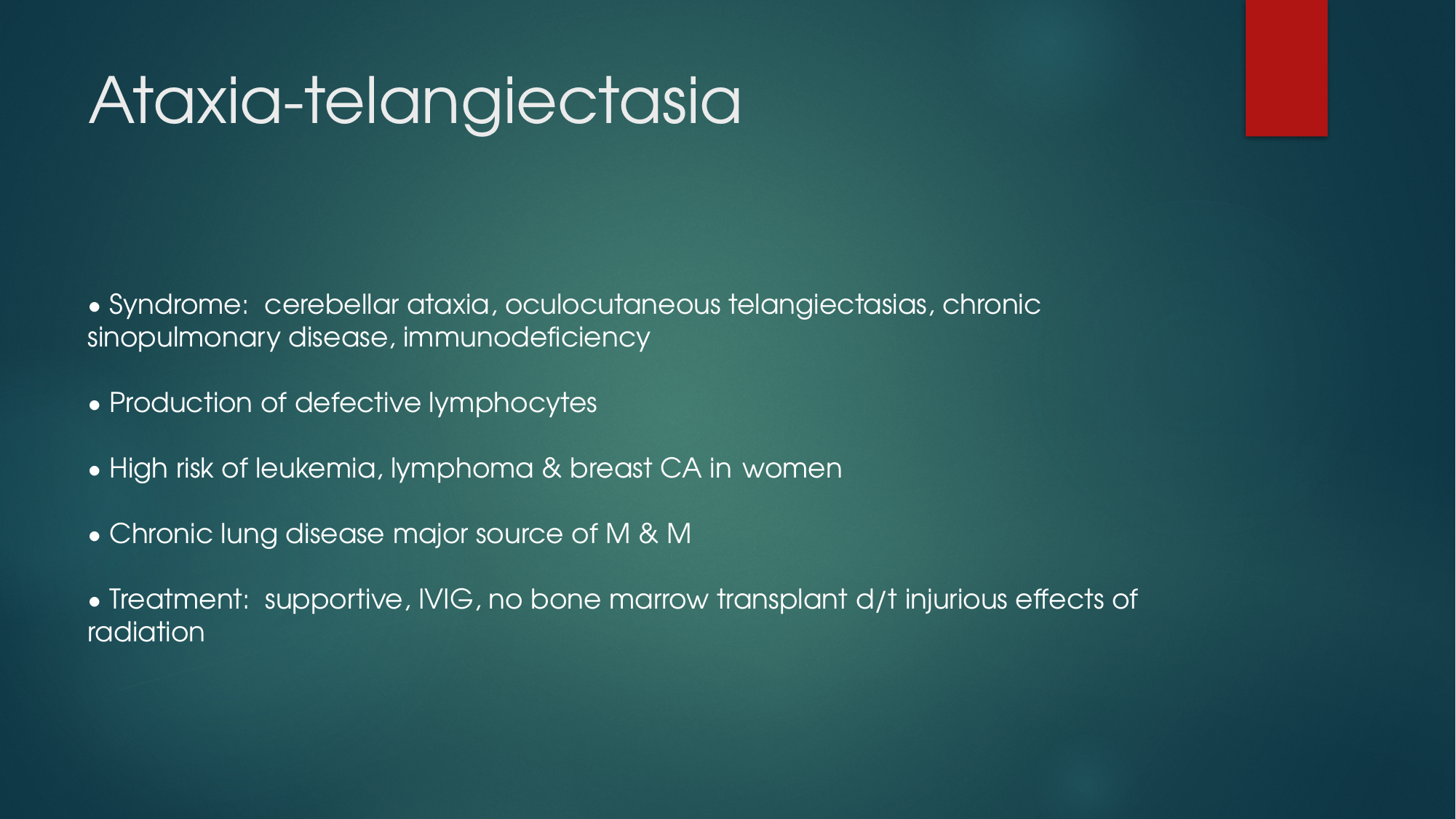

# Ataxia-telangiectasia
• Syndrome:  cerebellar ataxia, oculocutaneous telangiectasias, chronic	sinopulmonary disease, immunodeficiency

• Production of defective lymphocytes

• High risk of leukemia, lymphoma & breast CA in	women

• Chronic lung disease major source of M & M

• Treatment:  supportive, IVIG, no bone marrow transplant d/t injurious effects of	radiation